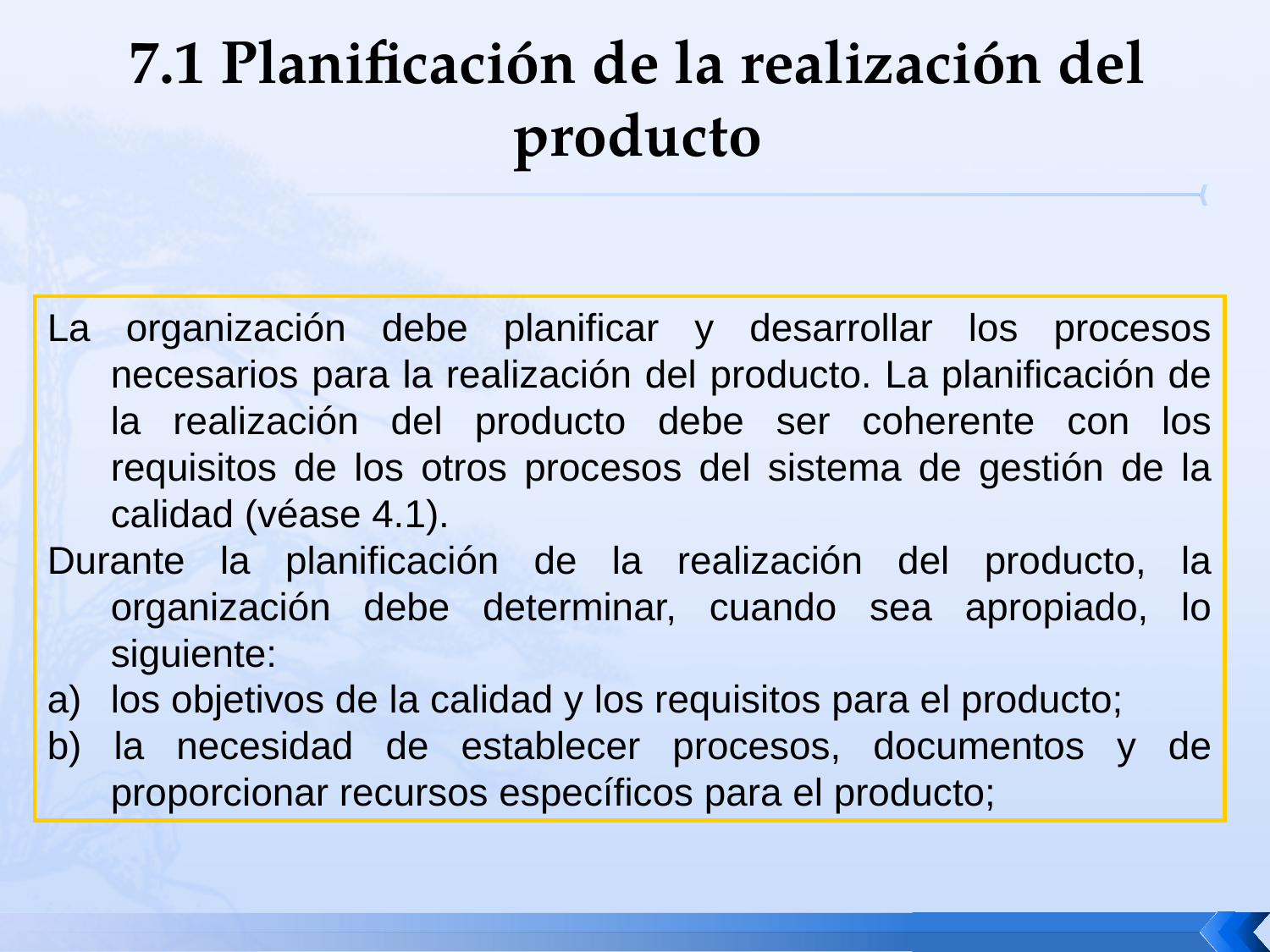

# 7.1 Planificación de la realización del producto
La organización debe planificar y desarrollar los procesos necesarios para la realización del producto. La planificación de la realización del producto debe ser coherente con los requisitos de los otros procesos del sistema de gestión de la calidad (véase 4.1).
Durante la planificación de la realización del producto, la organización debe determinar, cuando sea apropiado, lo siguiente:
los objetivos de la calidad y los requisitos para el producto;
b) la necesidad de establecer procesos, documentos y de proporcionar recursos específicos para el producto;